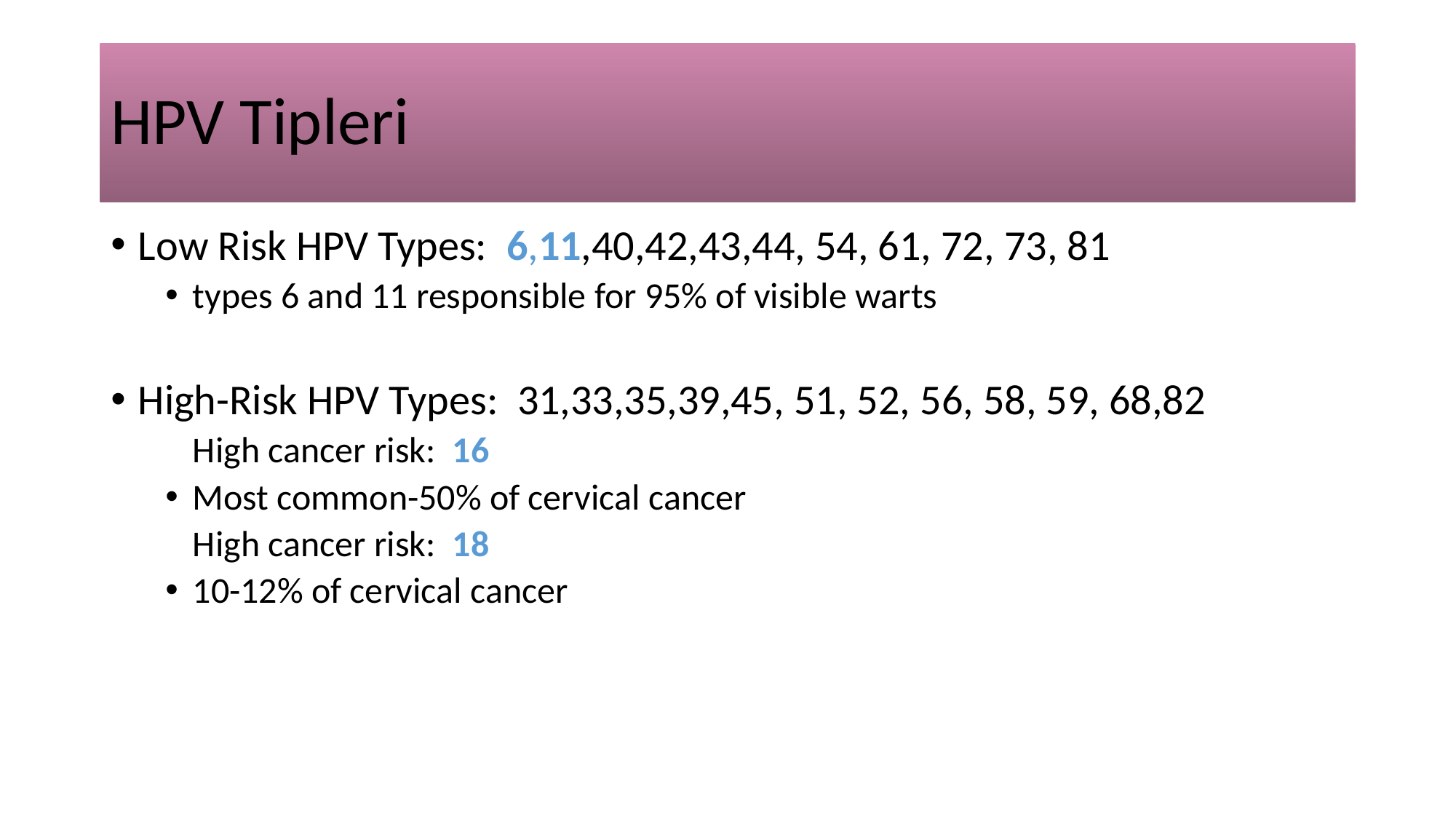

# HPV Tipleri
Low Risk HPV Types:  6,11,40,42,43,44, 54, 61, 72, 73, 81
types 6 and 11 responsible for 95% of visible warts

High-Risk HPV Types:  31,33,35,39,45, 51, 52, 56, 58, 59, 68,82
	High cancer risk:  16
Most common-50% of cervical cancer
	High cancer risk:  18
10-12% of cervical cancer